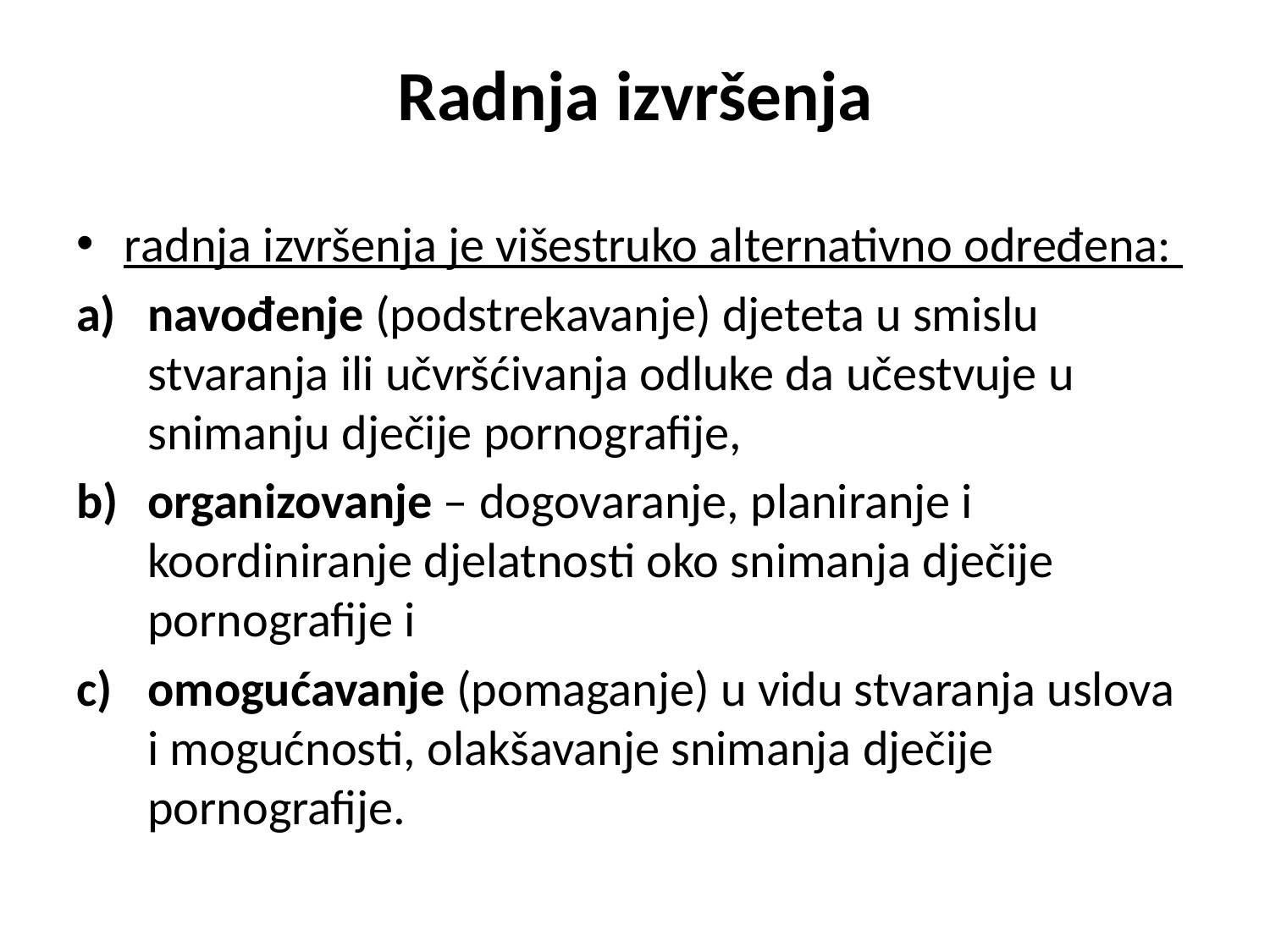

# Radnja izvršenja
radnja izvršenja je višestruko alternativno određena:
navođenje (podstrekavanje) djeteta u smislu stvaranja ili učvršćivanja odluke da učestvuje u snimanju dječije pornografije,
organizovanje – dogovaranje, planiranje i koordiniranje djelatnosti oko snimanja dječije pornografije i
omogućavanje (pomaganje) u vidu stvaranja uslova i mogućnosti, olakšavanje snimanja dječije pornografije.